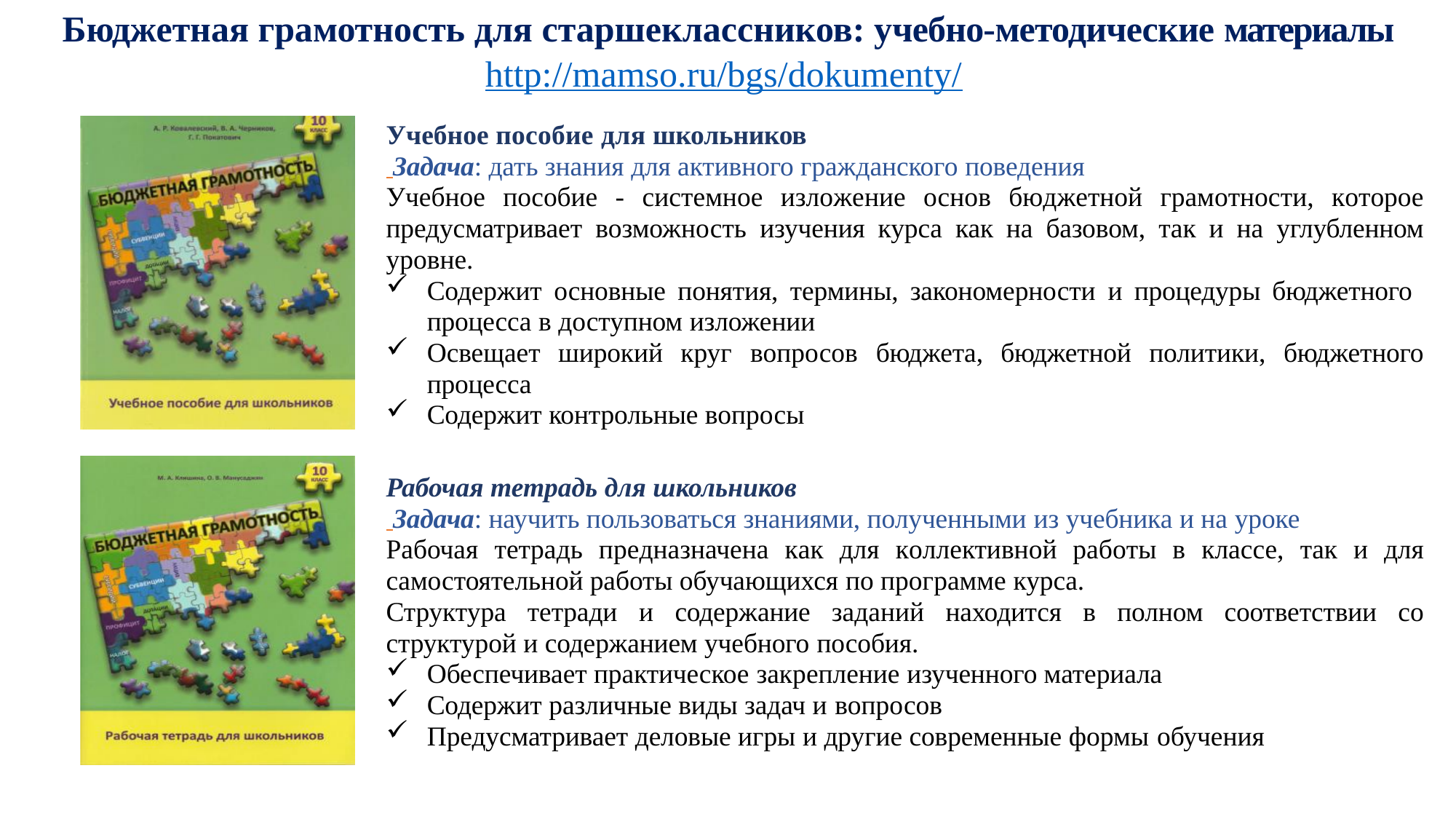

Бюджетная грамотность для старшеклассников: учебно-методические материалы
http://mamso.ru/bgs/dokumenty/
Учебное пособие для школьников
 Задача: дать знания для активного гражданского поведения
Учебное пособие - системное изложение основ бюджетной грамотности, которое предусматривает возможность изучения курса как на базовом, так и на углубленном уровне.
Содержит основные понятия, термины, закономерности и процедуры бюджетного  процесса в доступном изложении
Освещает широкий круг вопросов бюджета, бюджетной политики, бюджетного процесса
Содержит контрольные вопросы

Рабочая тетрадь для школьников
 Задача: научить пользоваться знаниями, полученными из учебника и на уроке
Рабочая тетрадь предназначена как для коллективной работы в классе, так и для самостоятельной работы обучающихся по программе курса.
Структура тетради и содержание заданий находится в полном соответствии со структурой и содержанием учебного пособия.
Обеспечивает практическое закрепление изученного материала
Содержит различные виды задач и вопросов
Предусматривает деловые игры и другие современные формы обучения